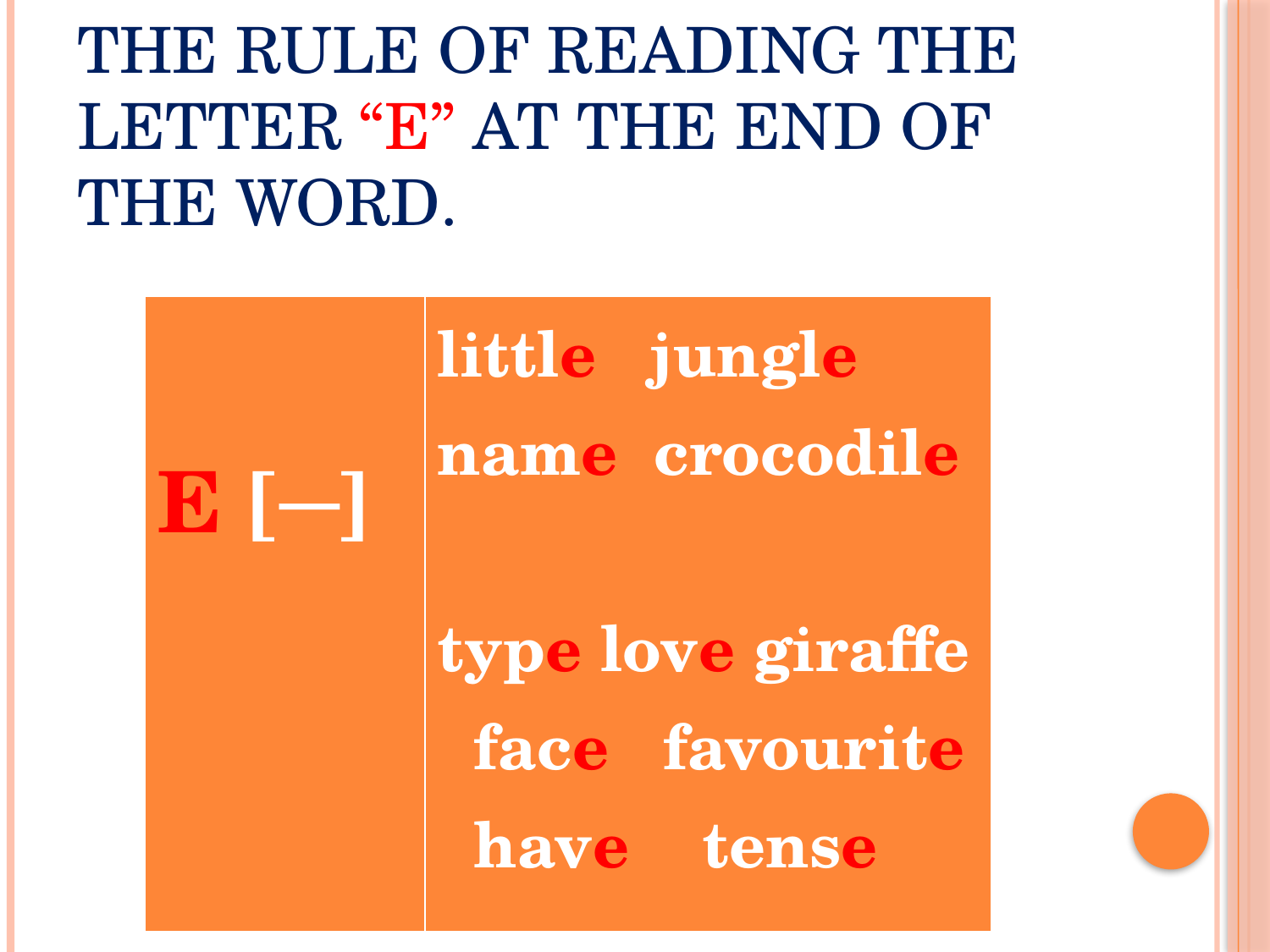

# the rule of reading the letter “e” at the end of the word.
| E [─] | little jungle name crocodile type love giraffe face favourite have tense |
| --- | --- |